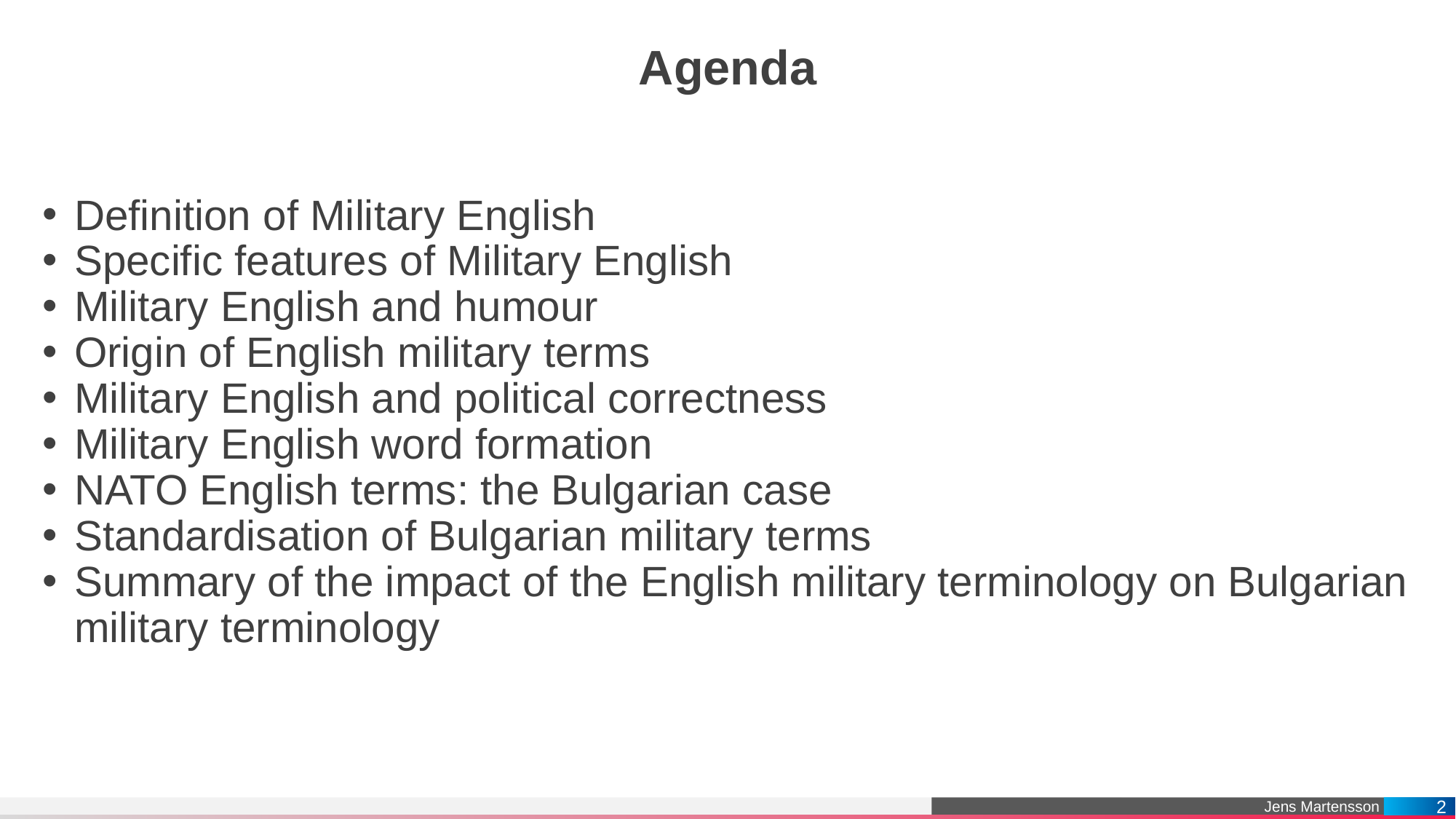

# Agenda

Definition of Military English
Specific features of Military English
Military English and humour
Origin of English military terms
Military English and political correctness
Military English word formation
NATO English terms: the Bulgarian case
Standardisation of Bulgarian military terms
Summary of the impact of the English military terminology on Bulgarian military terminology

2